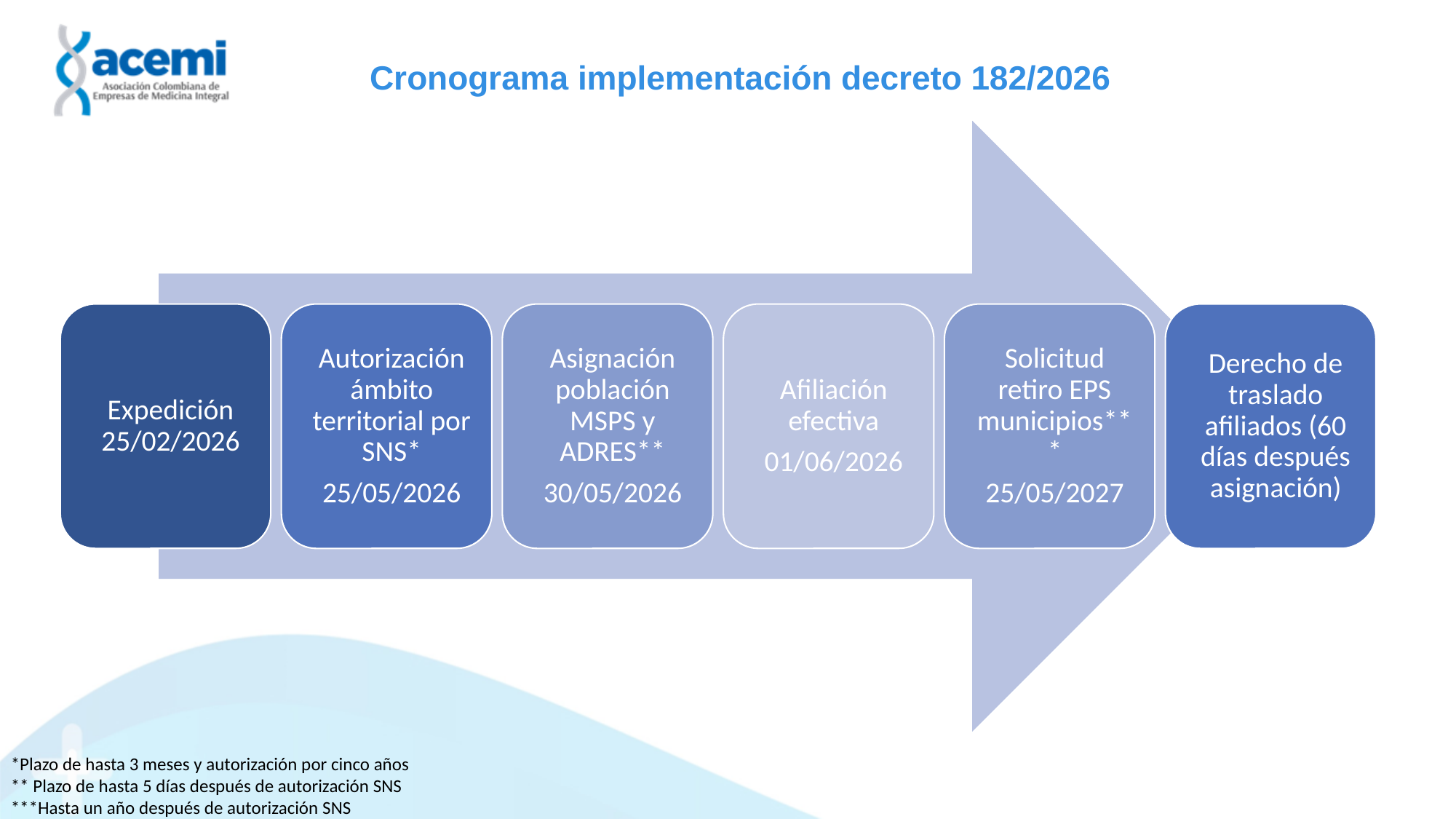

# Cronograma implementación decreto 182/2026

Expedición 25/02/2026
Autorización ámbito territorial por SNS*
25/05/2026
Asignación población MSPS y ADRES**
30/05/2026
Afiliación efectiva
01/06/2026
Solicitud retiro EPS municipios***
25/05/2027
Derecho de traslado afiliados (60 días después asignación)
*Plazo de hasta 3 meses y autorización por cinco años
** Plazo de hasta 5 días después de autorización SNS
***Hasta un año después de autorización SNS